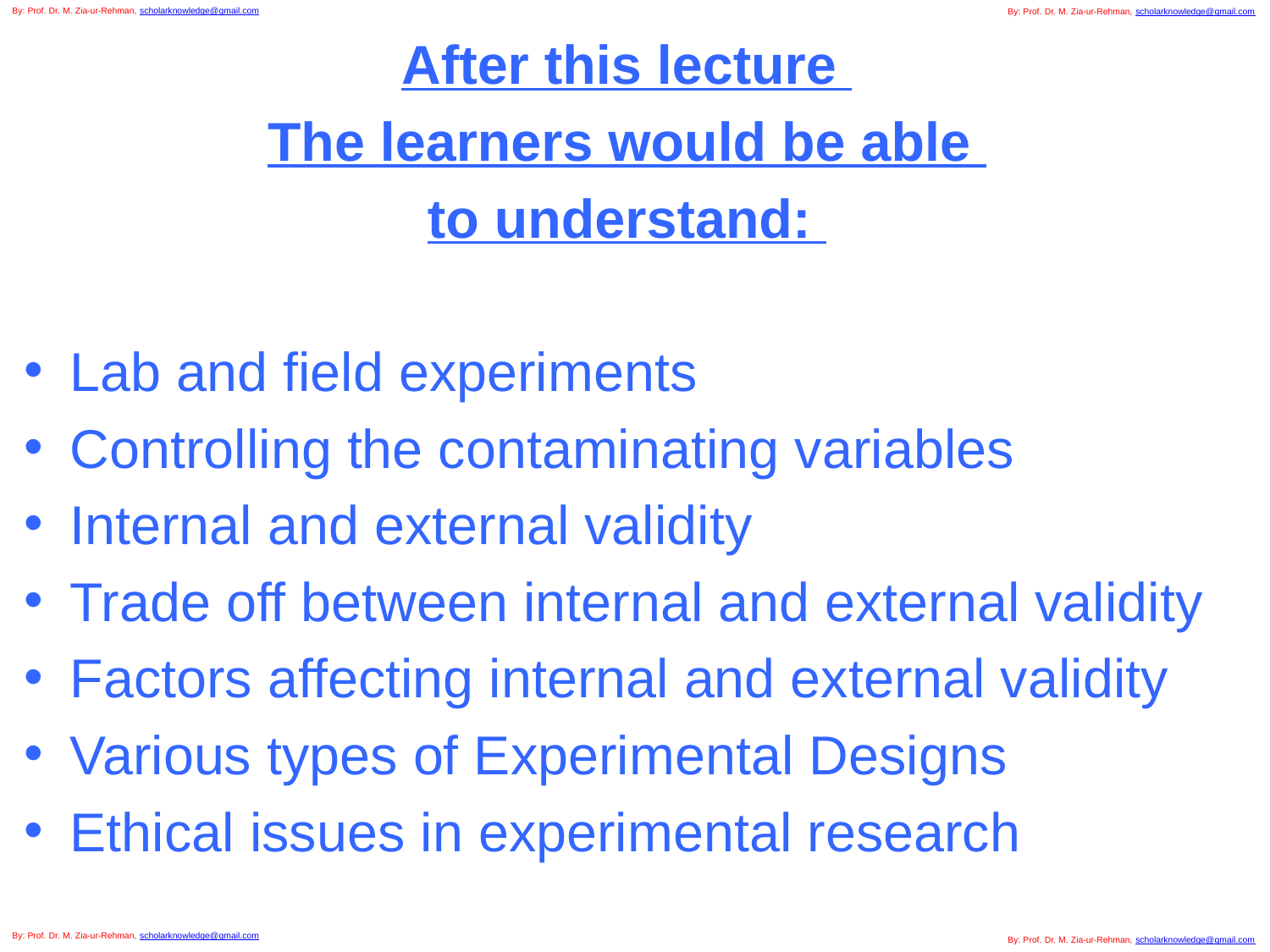

By: Prof. Dr. M. Zia-ur-Rehman, scholarknowledge@gmail.com
By: Prof. Dr. M. Zia-ur-Rehman, scholarknowledge@gmail.com
After this lecture
The learners would be able
to understand:

Lab and field experiments
Controlling the contaminating variables
Internal and external validity
Trade off between internal and external validity
Factors affecting internal and external validity
Various types of Experimental Designs
Ethical issues in experimental research

By: Prof. Dr. M. Zia-ur-Rehman, scholarknowledge@gmail.com
By: Prof. Dr. M. Zia-ur-Rehman, scholarknowledge@gmail.com